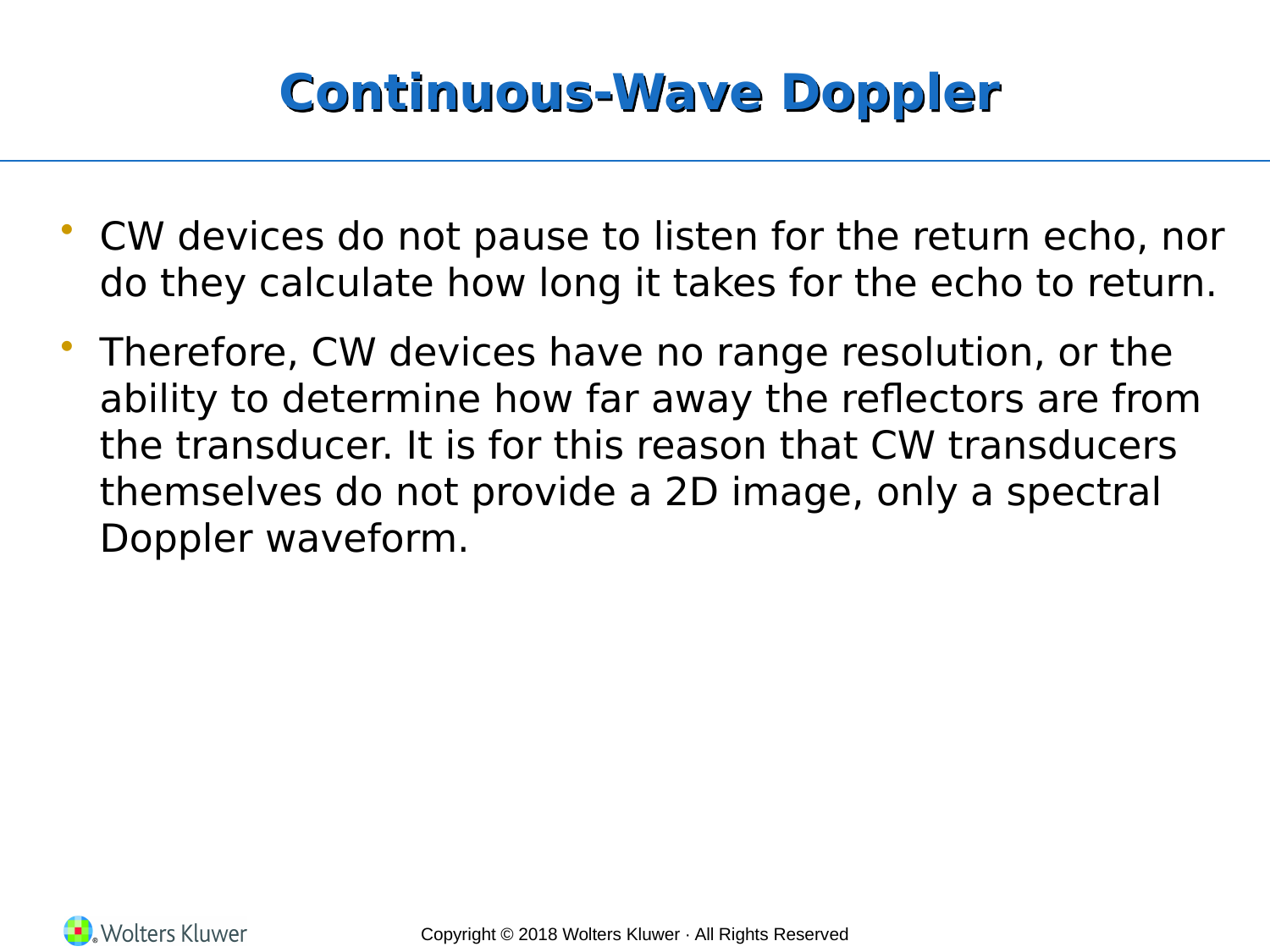

# Continuous-Wave Doppler
CW devices do not pause to listen for the return echo, nor do they calculate how long it takes for the echo to return.
Therefore, CW devices have no range resolution, or the ability to determine how far away the reflectors are from the transducer. It is for this reason that CW transducers themselves do not provide a 2D image, only a spectral Doppler waveform.